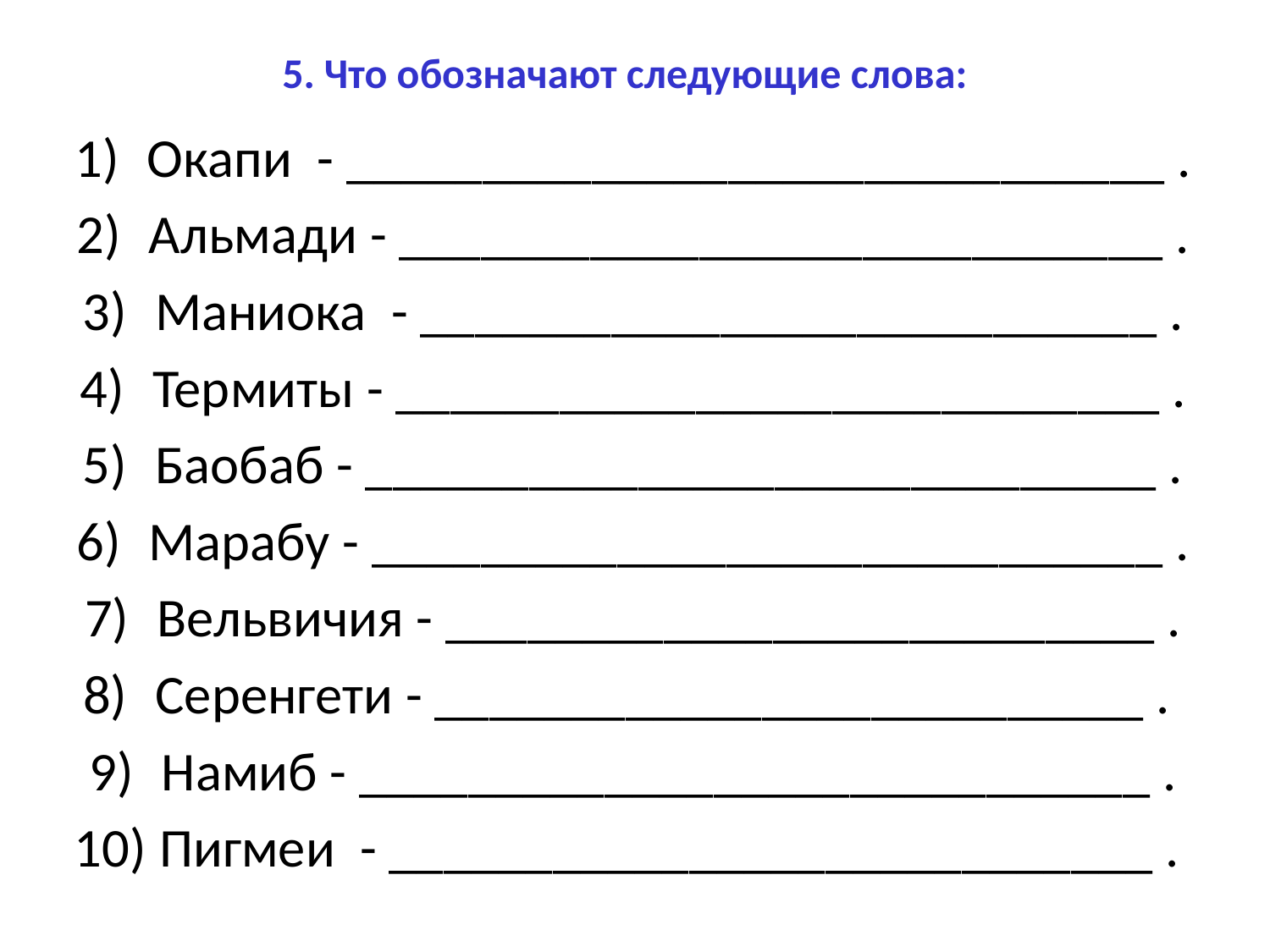

# 5. Что обозначают следующие слова:
Окапи  - ______________________________ .
Альмади - ____________________________ .
Маниока  - ___________________________ .
Термиты - ____________________________ .
Баобаб - _____________________________ .
Марабу - _____________________________ .
Вельвичия - __________________________ .
Серенгети - __________________________ .
Намиб - _____________________________ .
 Пигмеи  - ____________________________ .